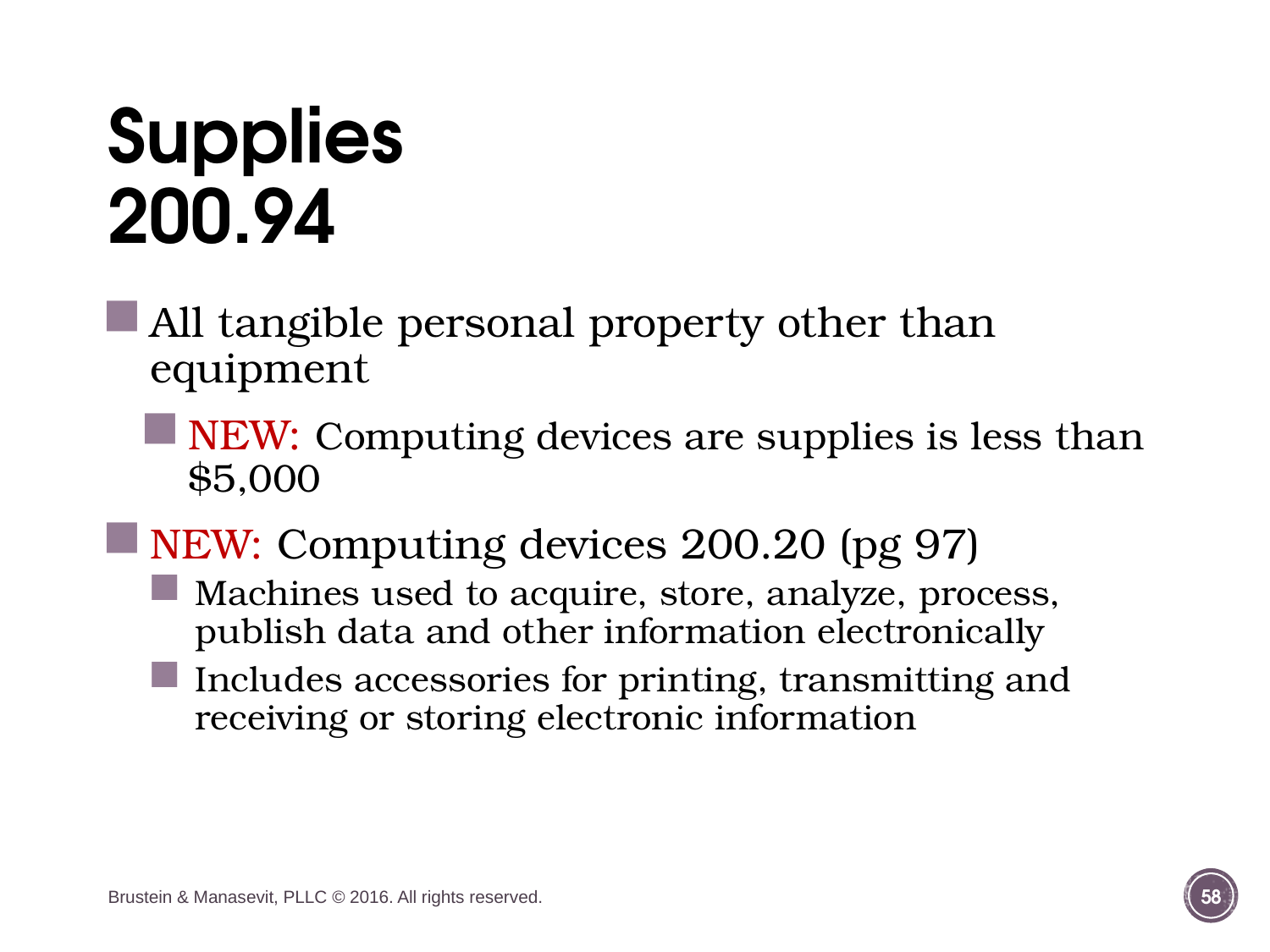

# Supplies 200.94
All tangible personal property other than equipment
NEW: Computing devices are supplies is less than $5,000
NEW: Computing devices 200.20 (pg 97)
Machines used to acquire, store, analyze, process, publish data and other information electronically
Includes accessories for printing, transmitting and receiving or storing electronic information

Brustein & Manasevit, PLLC © 2016. All rights reserved.
58